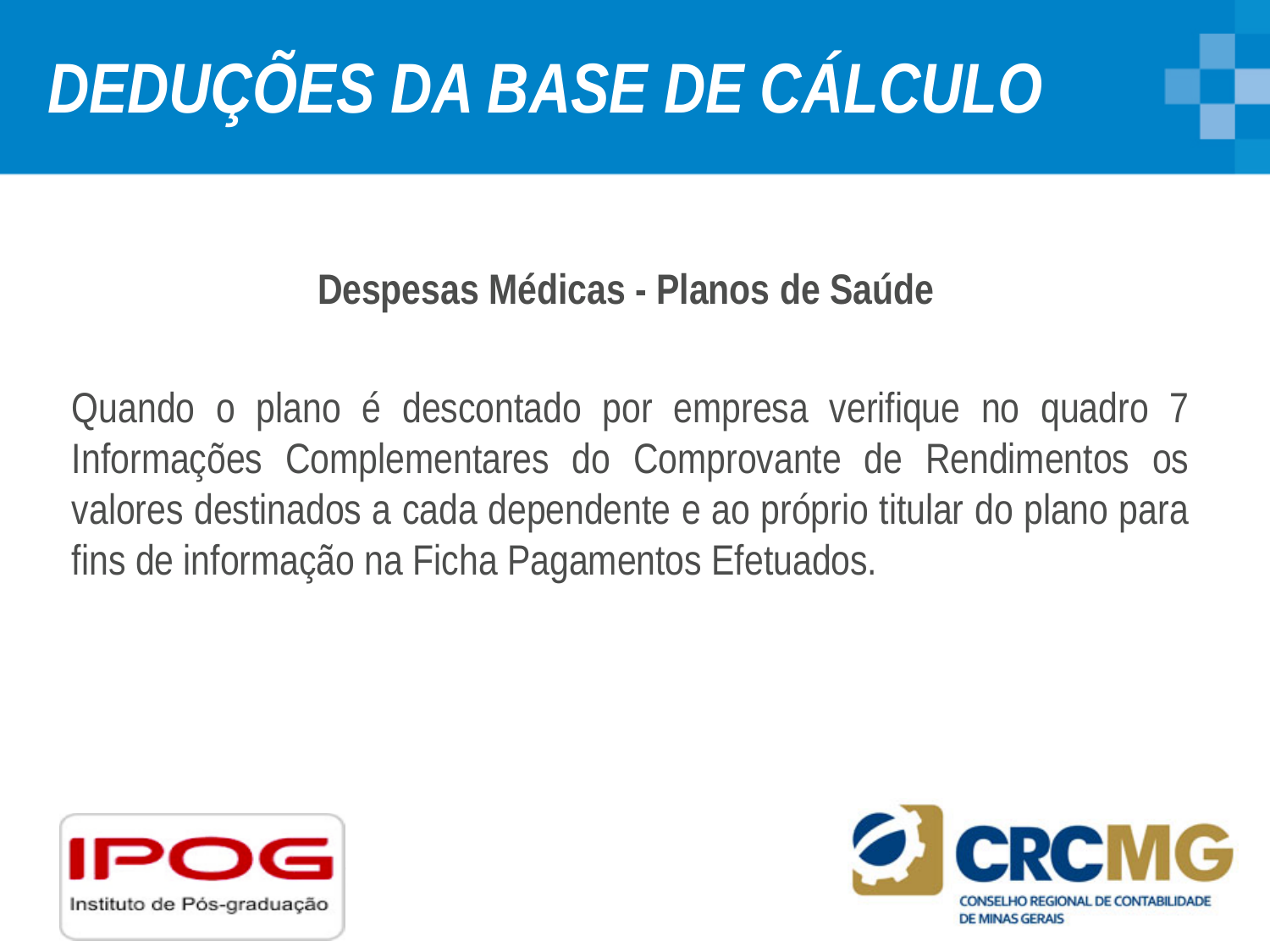

# DEDUÇÕES DA BASE DE CÁLCULO
Despesas Médicas - Planos de Saúde

Quando o plano é descontado por empresa verifique no quadro 7 Informações Complementares do Comprovante de Rendimentos os valores destinados a cada dependente e ao próprio titular do plano para fins de informação na Ficha Pagamentos Efetuados.